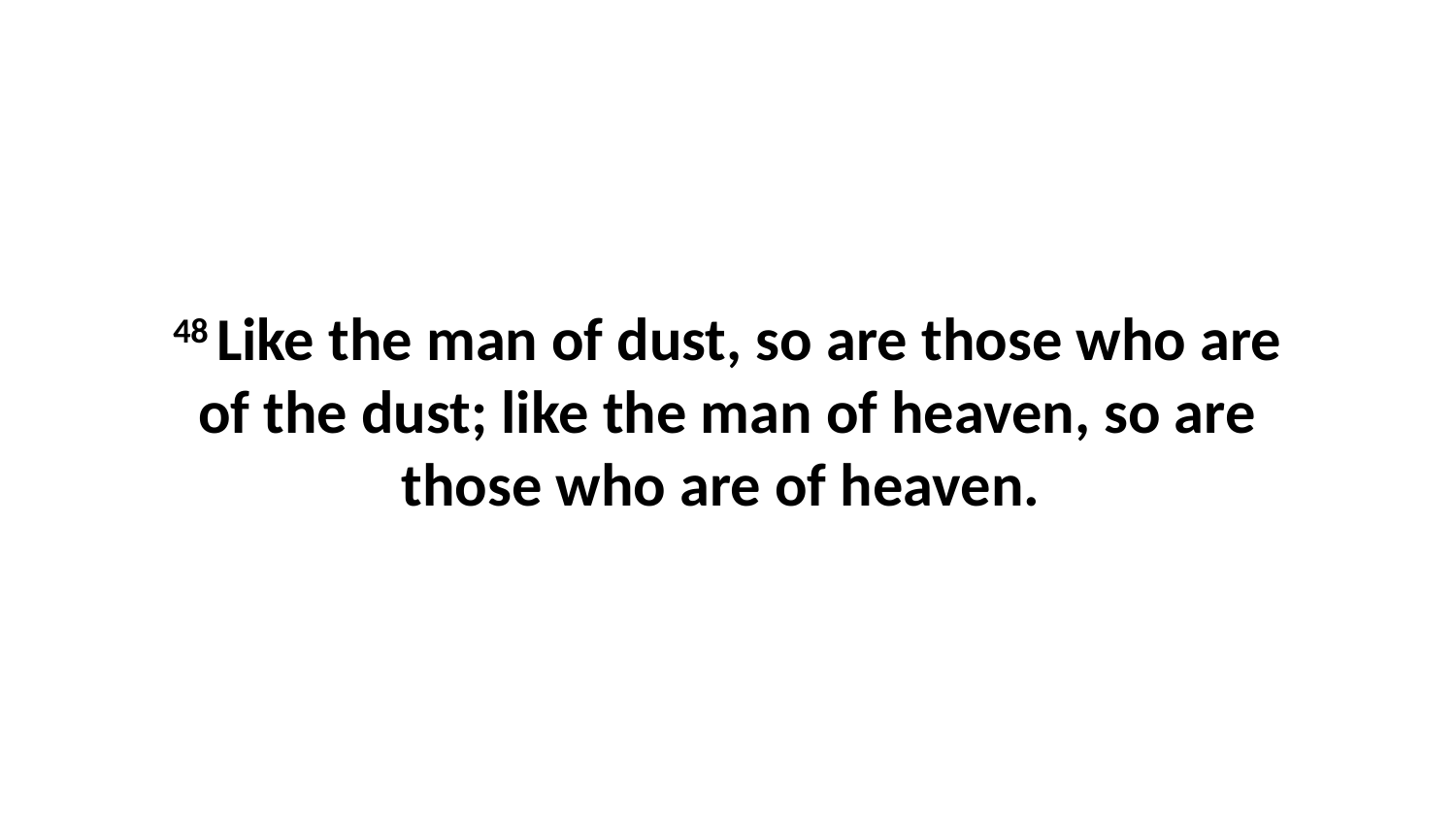

48 Like the man of dust, so are those who are of the dust; like the man of heaven, so are those who are of heaven.